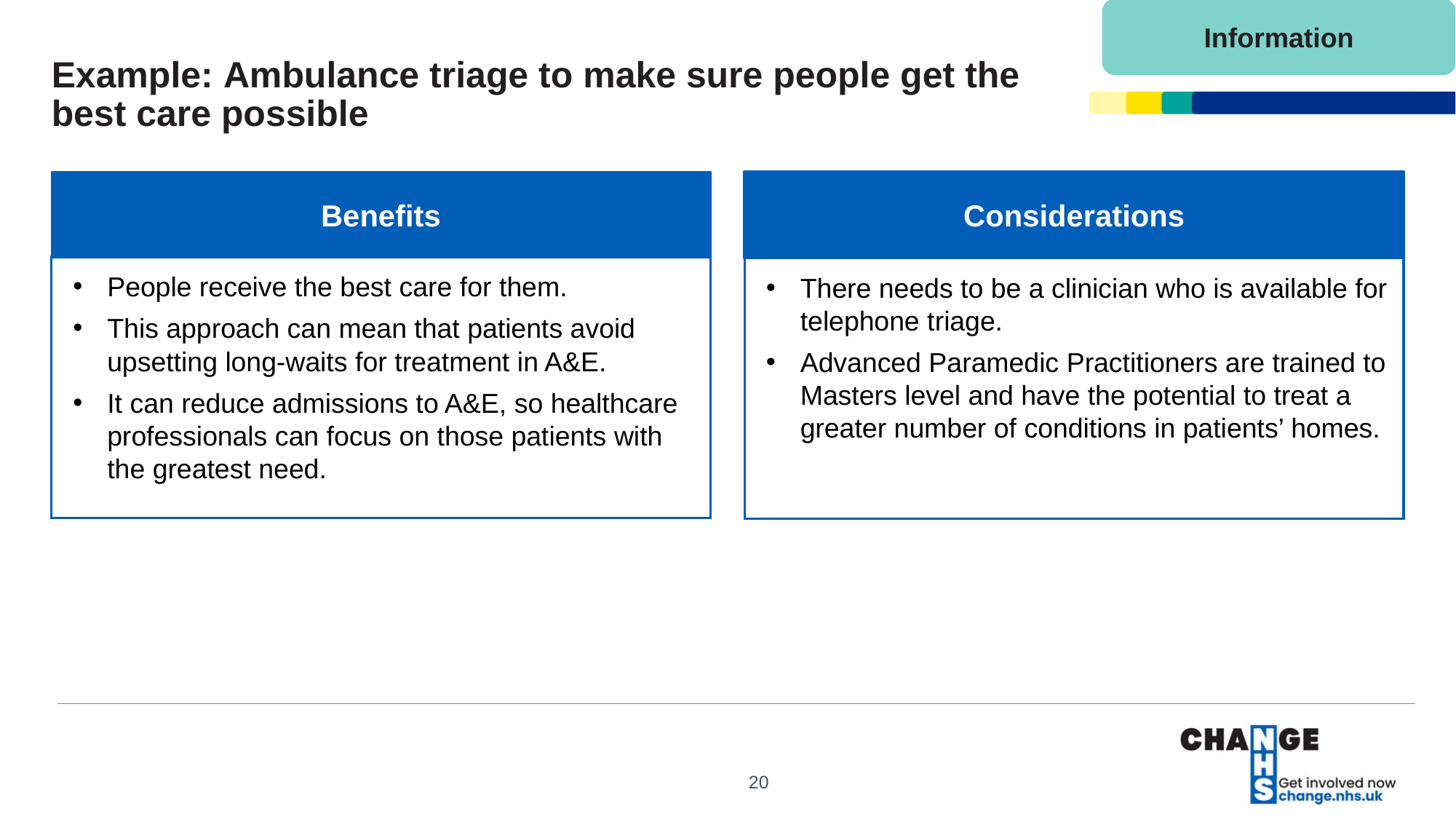

Information
# Example: Ambulance triage to make sure people get the best care possible
Benefits
Considerations
People receive the best care for them.
This approach can mean that patients avoid upsetting long-waits for treatment in A&E.
It can reduce admissions to A&E, so healthcare professionals can focus on those patients with the greatest need.
There needs to be a clinician who is available for telephone triage.
Advanced Paramedic Practitioners are trained to Masters level and have the potential to treat a greater number of conditions in patients’ homes.